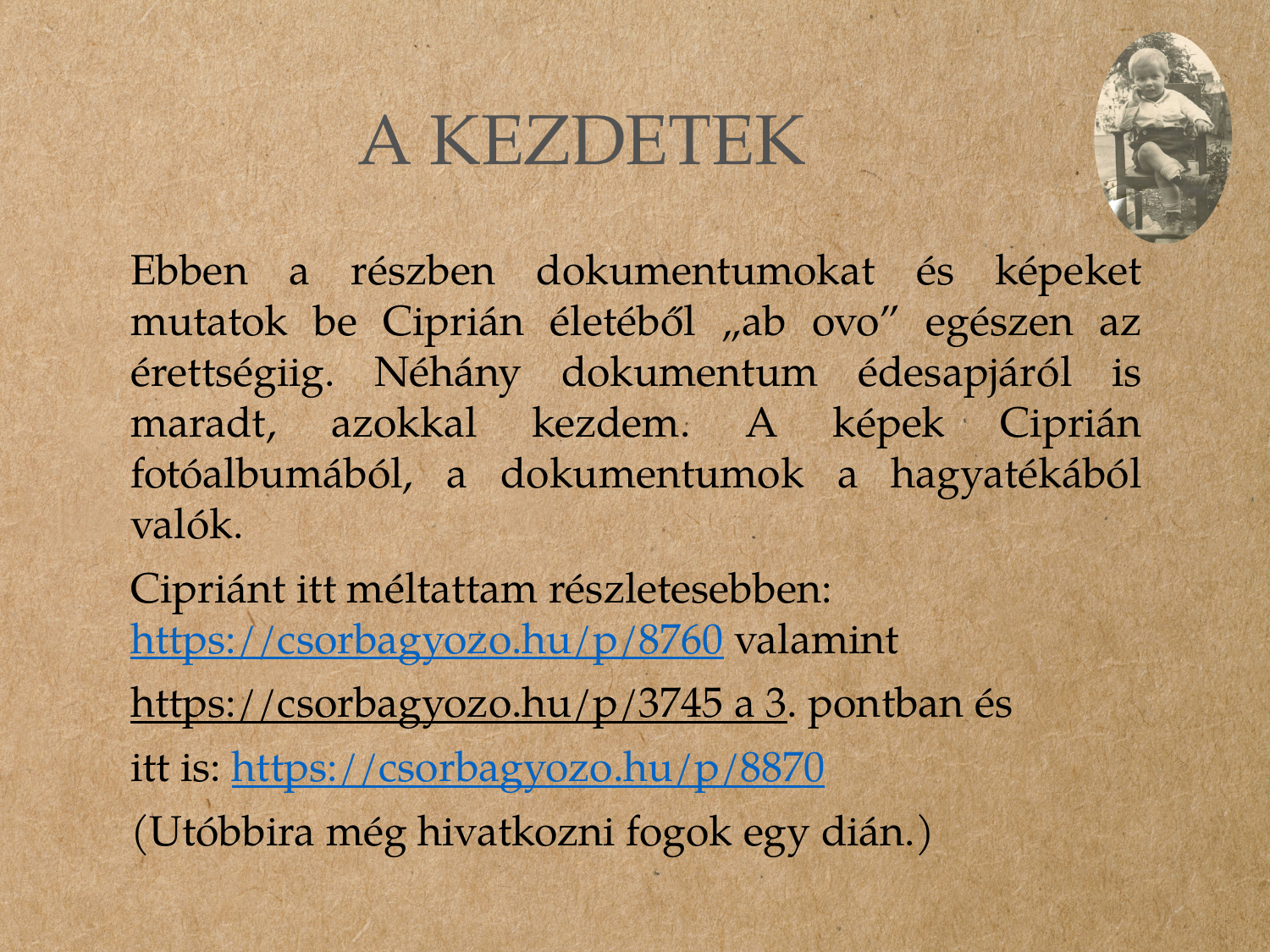

# A kezdetek
Ebben a részben dokumentumokat és képeket mutatok be Ciprián életéből „ab ovo” egészen az érettségiig. Néhány dokumentum édesapjáról is maradt, azokkal kezdem. A képek Ciprián fotóalbumából, a dokumentumok a hagyatékából valók.
Cipriánt itt méltattam részletesebben: https://csorbagyozo.hu/p/8760 valamint
https://csorbagyozo.hu/p/3745 a 3. pontban és
itt is: https://csorbagyozo.hu/p/8870
(Utóbbira még hivatkozni fogok egy dián.)